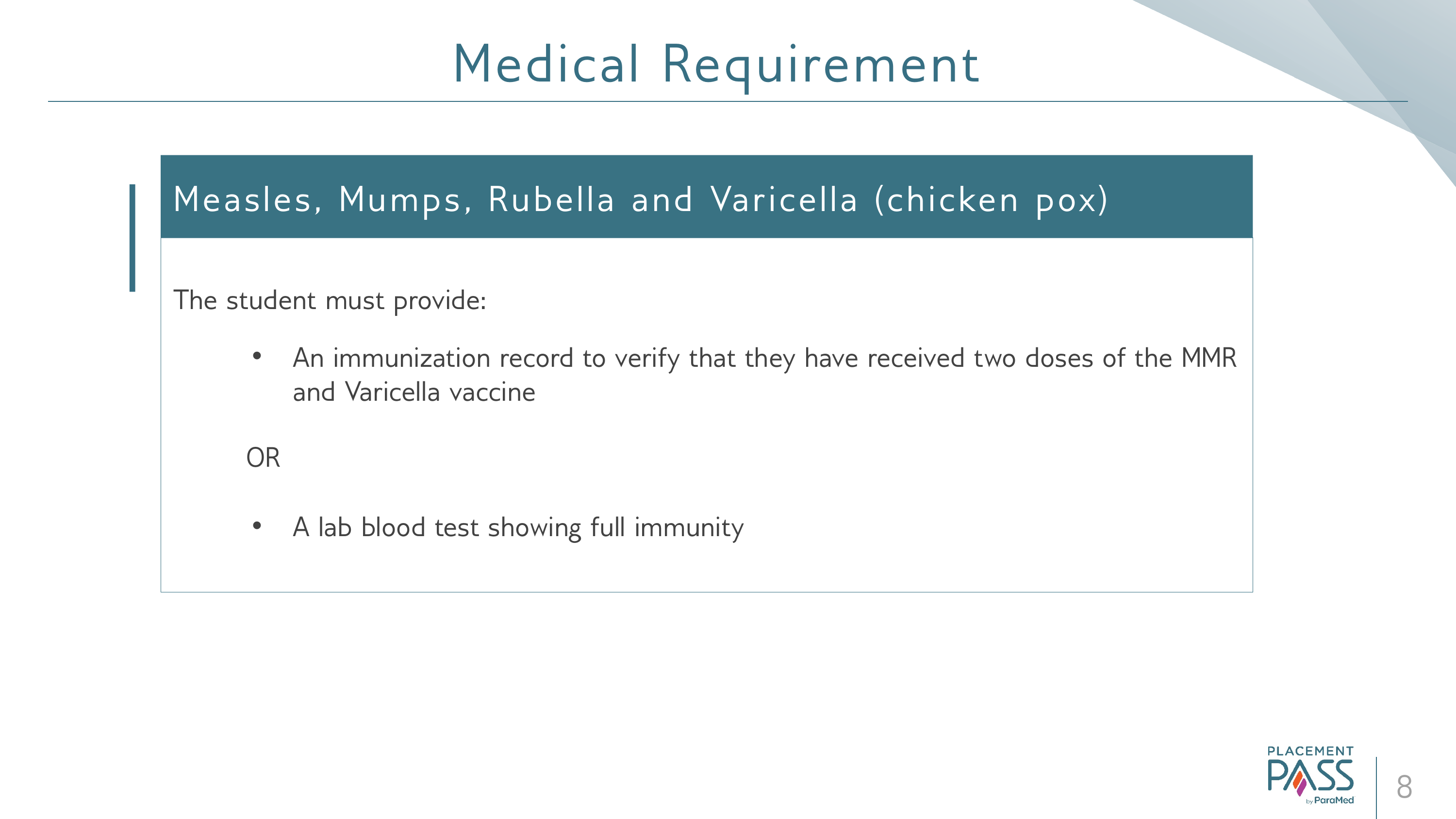

# Medical Requirement
Measles, Mumps, Rubella and Varicella (chicken pox)
The student must provide:
An immunization record to verify that they have received two doses of the MMR and Varicella vaccine

	OR

A lab blood test showing full immunity
8